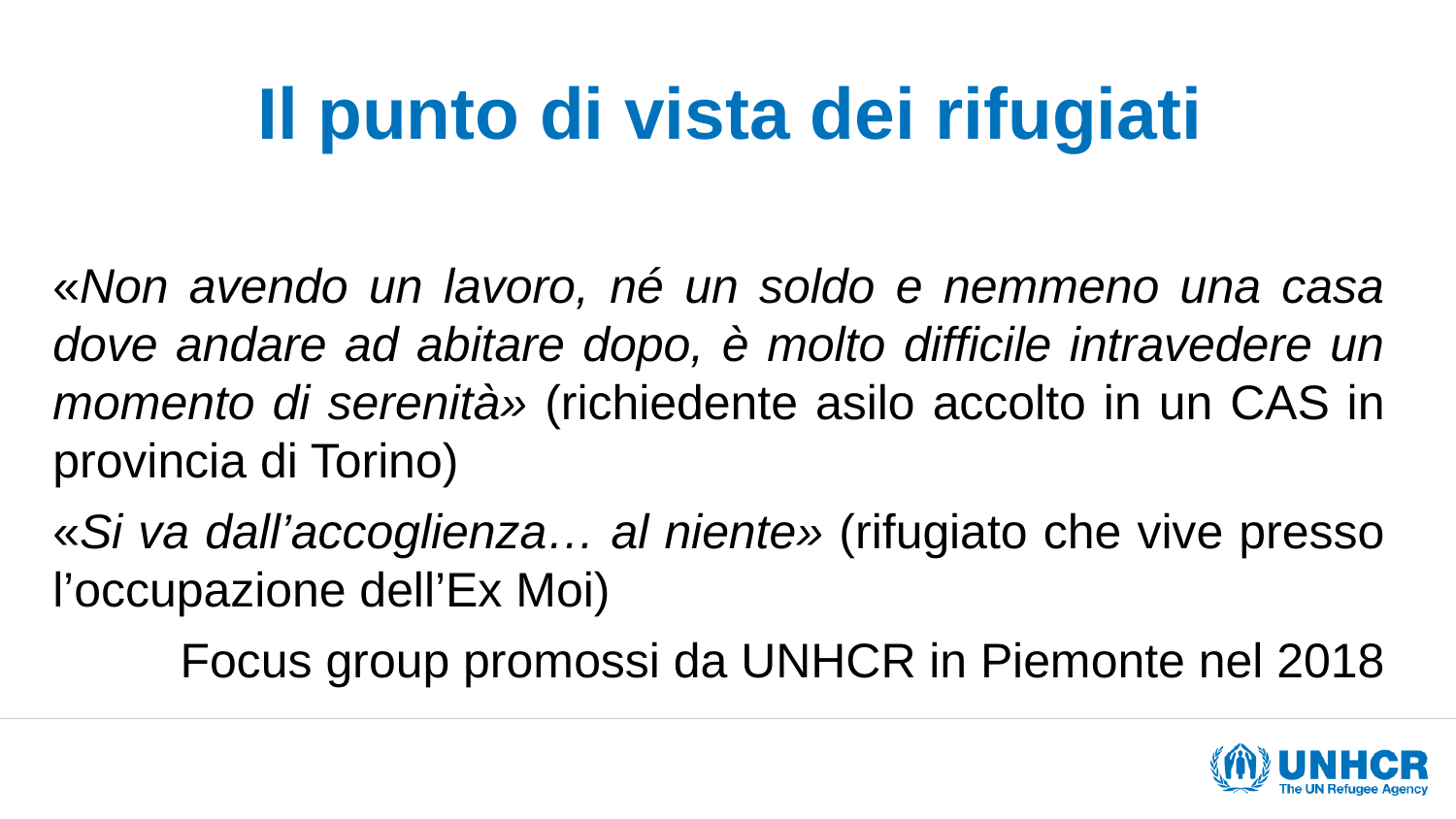

# Il punto di vista dei rifugiati
«Non avendo un lavoro, né un soldo e nemmeno una casa dove andare ad abitare dopo, è molto difficile intravedere un momento di serenità» (richiedente asilo accolto in un CAS in provincia di Torino)
«Si va dall’accoglienza… al niente» (rifugiato che vive presso l’occupazione dell’Ex Moi)
Focus group promossi da UNHCR in Piemonte nel 2018